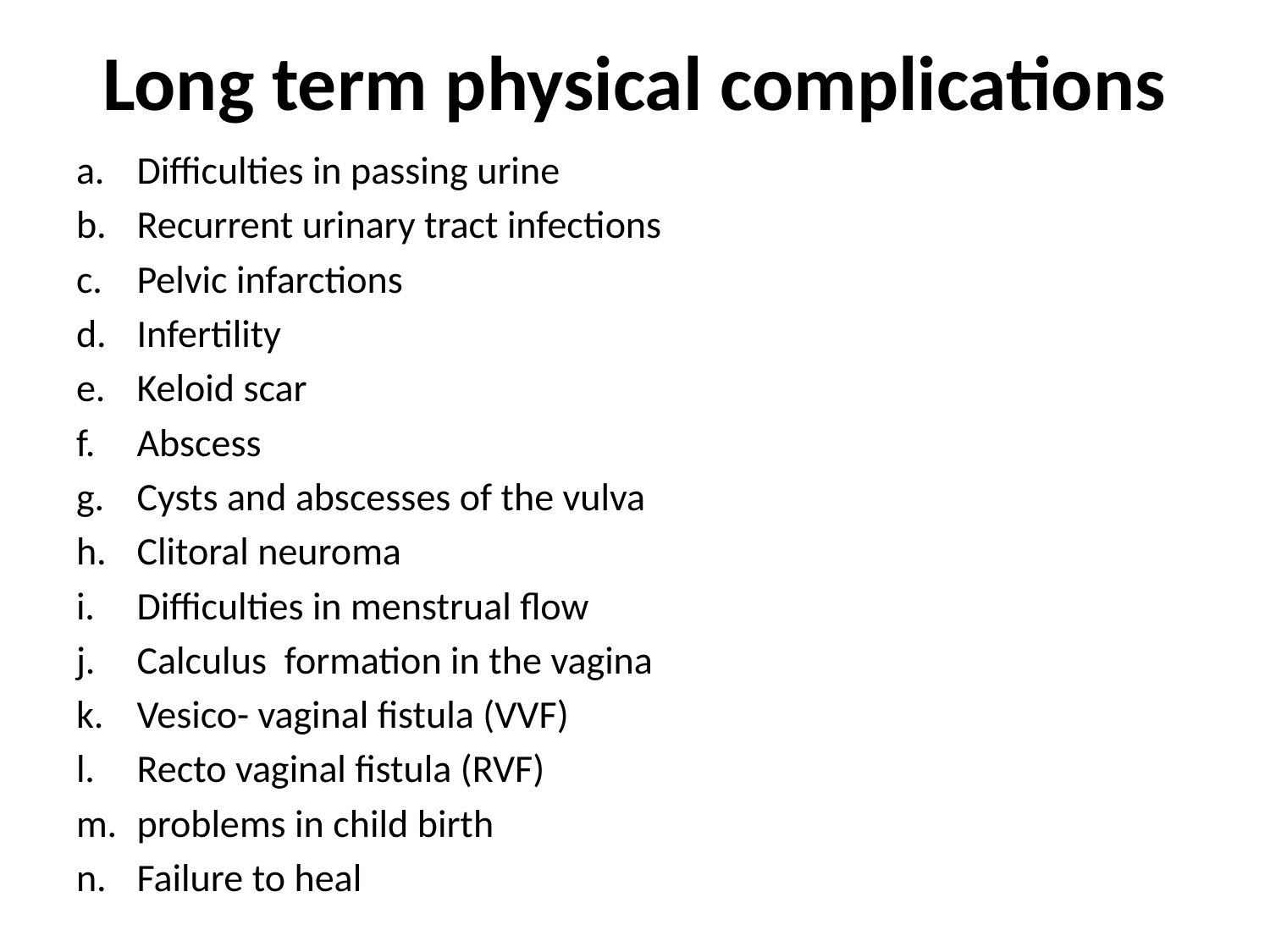

# Long term physical complications
Difficulties in passing urine
Recurrent urinary tract infections
Pelvic infarctions
Infertility
Keloid scar
Abscess
Cysts and abscesses of the vulva
Clitoral neuroma
Difficulties in menstrual flow
Calculus  formation in the vagina
Vesico- vaginal fistula (VVF)
Recto vaginal fistula (RVF)
problems in child birth
Failure to heal